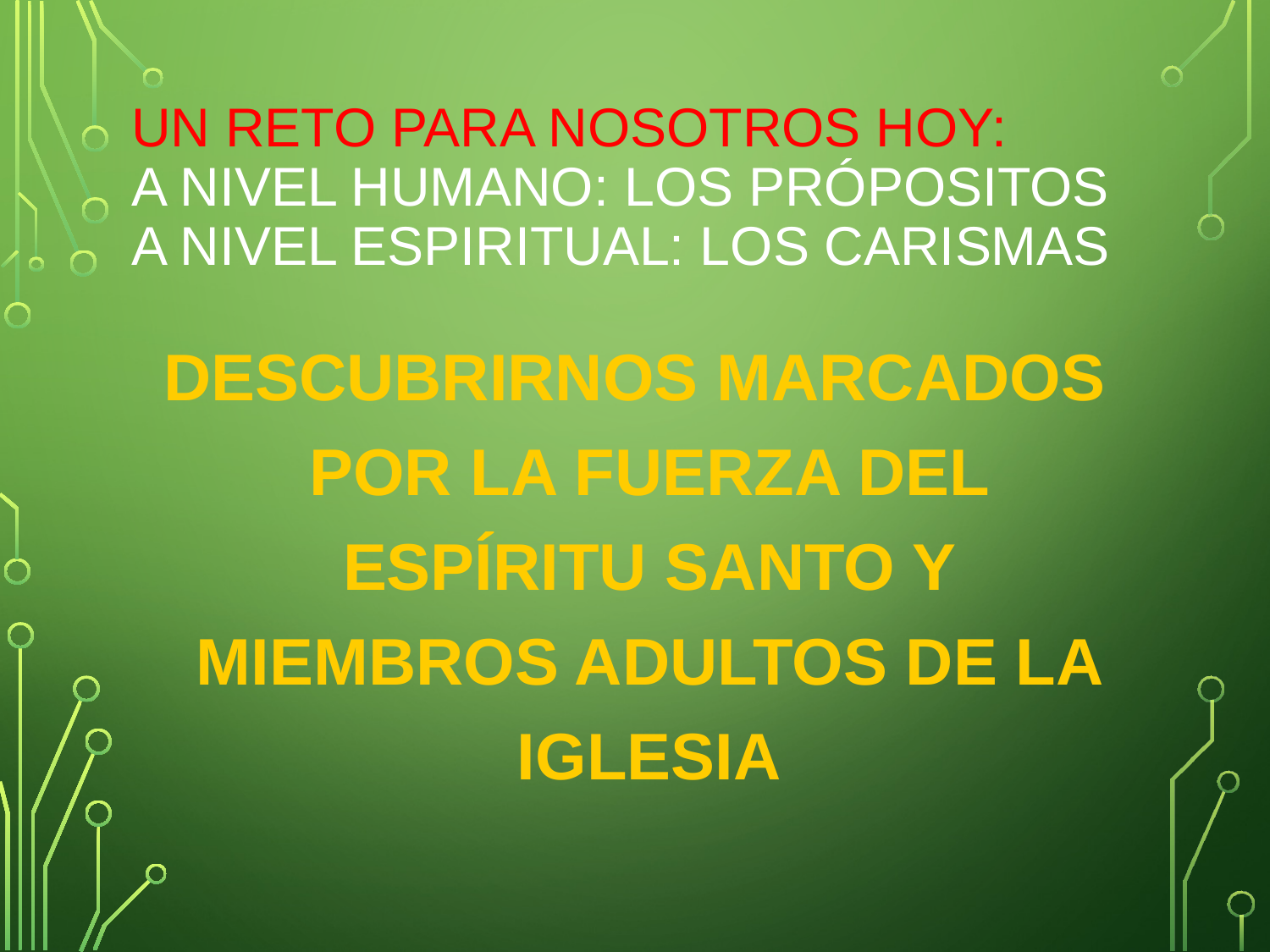

# UN RETO PARA NOSOTROS hoy: a nivel humano: los própositos a nivel espiritual: los carismas
DESCUBRIRNOS MARCADOS POR LA FUERZA DEL ESPÍRITU SANTO Y MIEMBROS ADULTOS DE LA IGLESIA